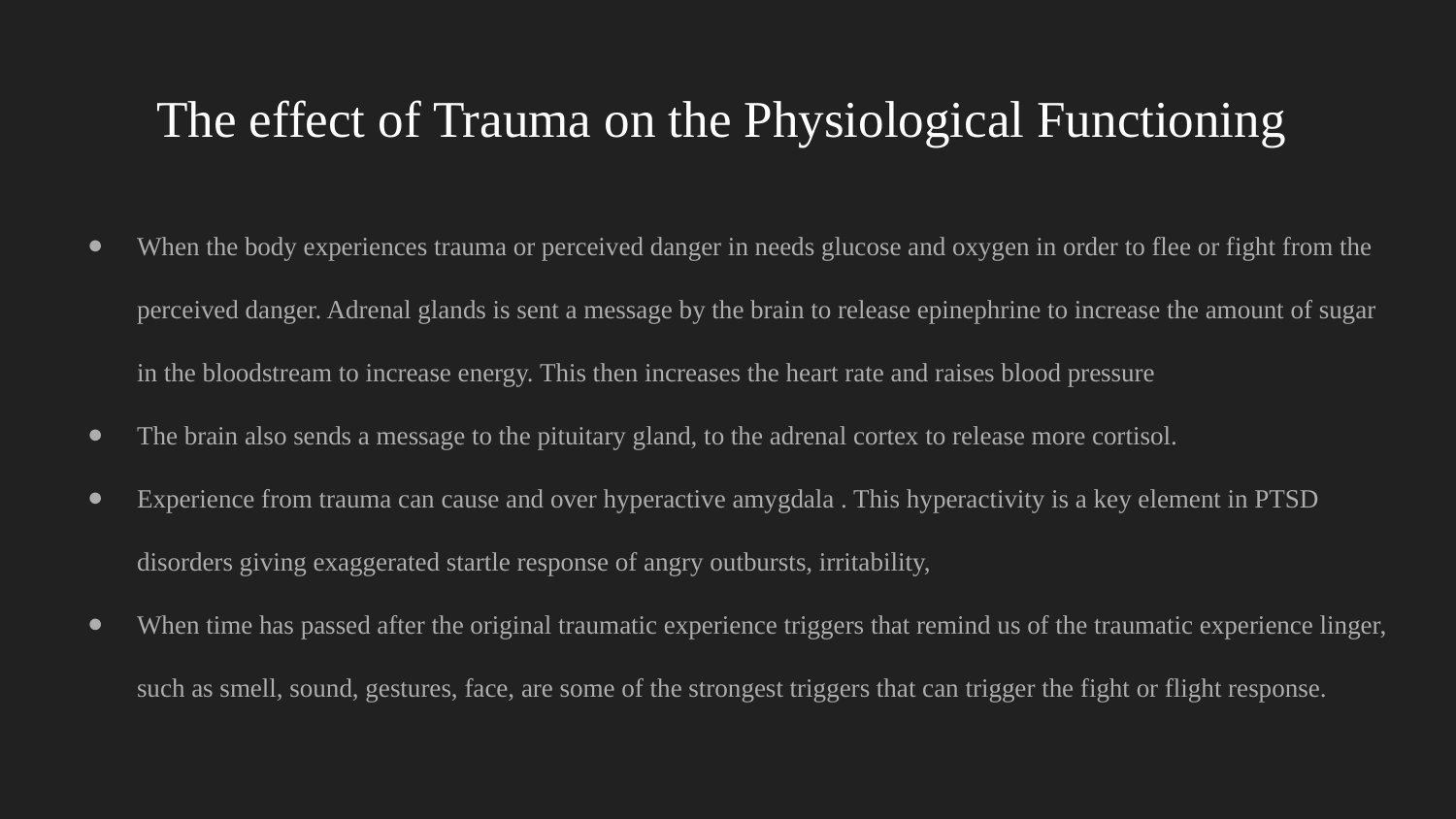

# The effect of Trauma on the Physiological Functioning
When the body experiences trauma or perceived danger in needs glucose and oxygen in order to flee or fight from the perceived danger. Adrenal glands is sent a message by the brain to release epinephrine to increase the amount of sugar in the bloodstream to increase energy. This then increases the heart rate and raises blood pressure
The brain also sends a message to the pituitary gland, to the adrenal cortex to release more cortisol.
Experience from trauma can cause and over hyperactive amygdala . This hyperactivity is a key element in PTSD disorders giving exaggerated startle response of angry outbursts, irritability,
When time has passed after the original traumatic experience triggers that remind us of the traumatic experience linger, such as smell, sound, gestures, face, are some of the strongest triggers that can trigger the fight or flight response.